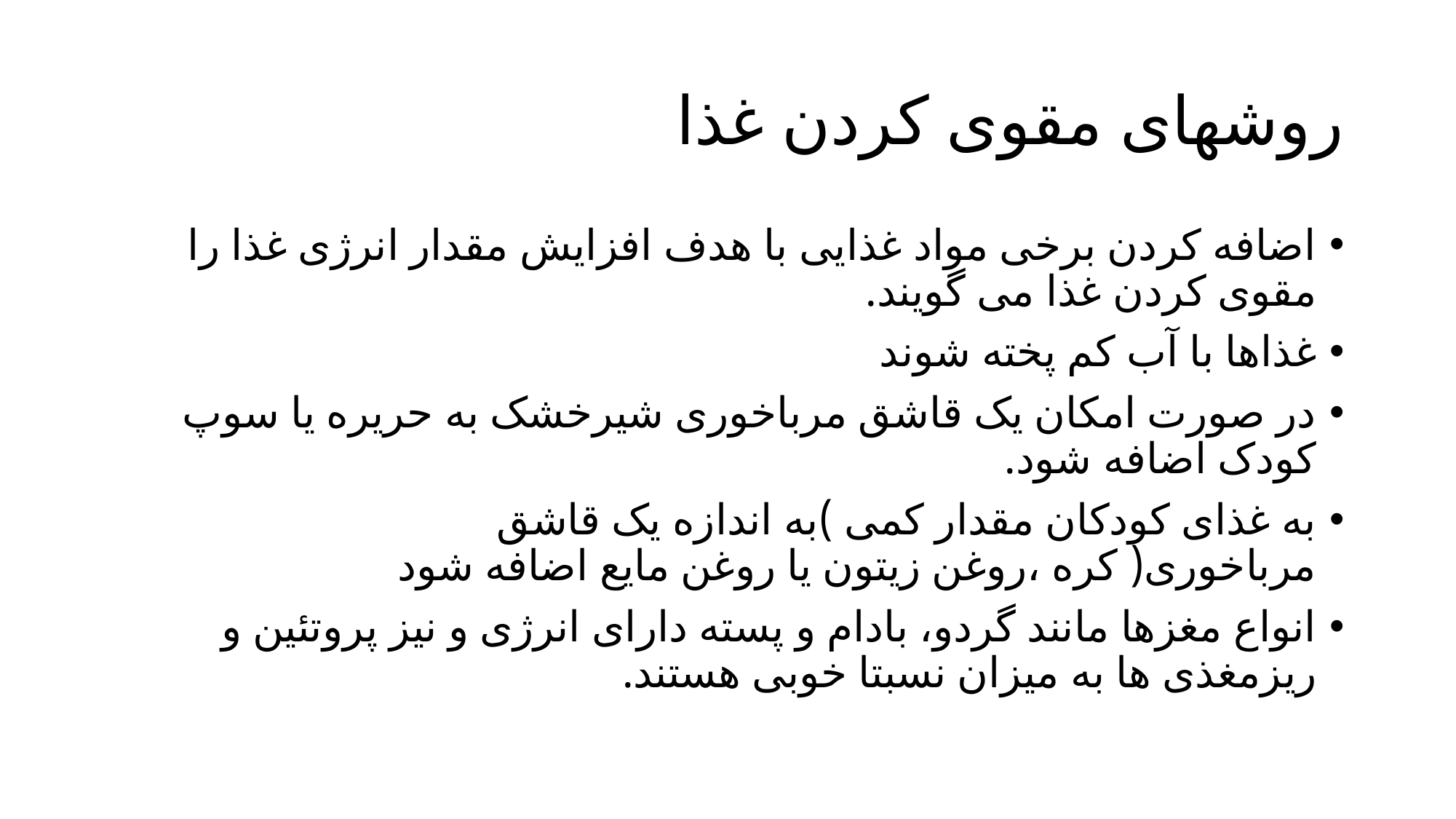

# روشهای مقوی کردن غذا
اضافه كردن برخی مواد غذایی با هدف افزایش مقدار انرژی غذا را مقوی كردن غذا می گویند.
غذاها با آب كم پخته شوند
در صورت امکان یک قاشق مرباخوری شیرخشک به حریره یا سوپ كودک اضافه شود.
به غذای كودكان مقدار كمی )به اندازه یک قاشق مرباخوری( كره ،روغن زیتون یا روغن مایع اضافه شود
انواع مغزها مانند گردو، بادام و پسته دارای انرژی و نیز پروتئین و ریزمغذی ها به میزان نسبتا خوبی هستند.